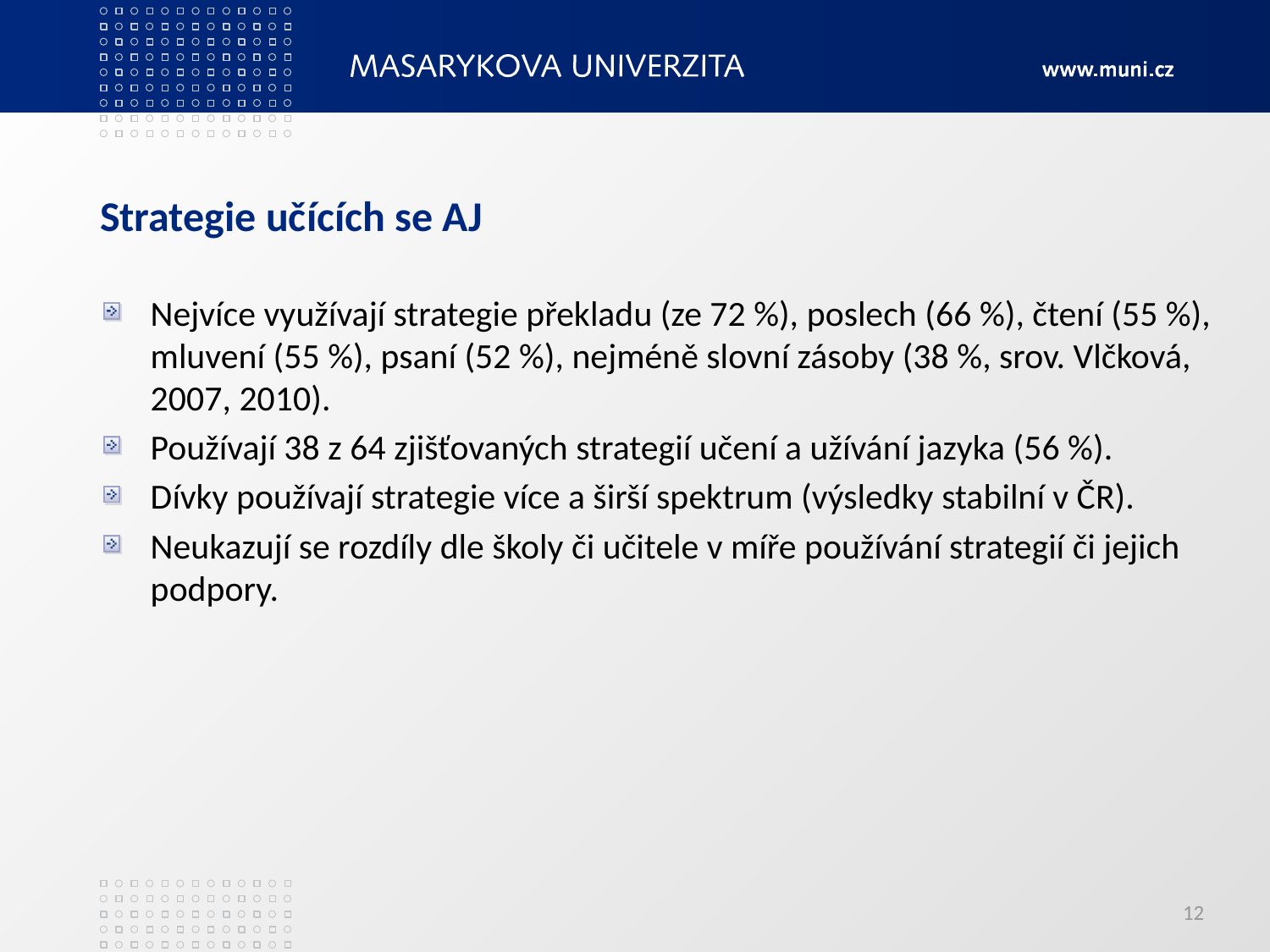

# Strategie učících se AJ
Nejvíce využívají strategie překladu (ze 72 %), poslech (66 %), čtení (55 %), mluvení (55 %), psaní (52 %), nejméně slovní zásoby (38 %, srov. Vlčková, 2007, 2010).
Používají 38 z 64 zjišťovaných strategií učení a užívání jazyka (56 %).
Dívky používají strategie více a širší spektrum (výsledky stabilní v ČR).
Neukazují se rozdíly dle školy či učitele v míře používání strategií či jejich podpory.
12